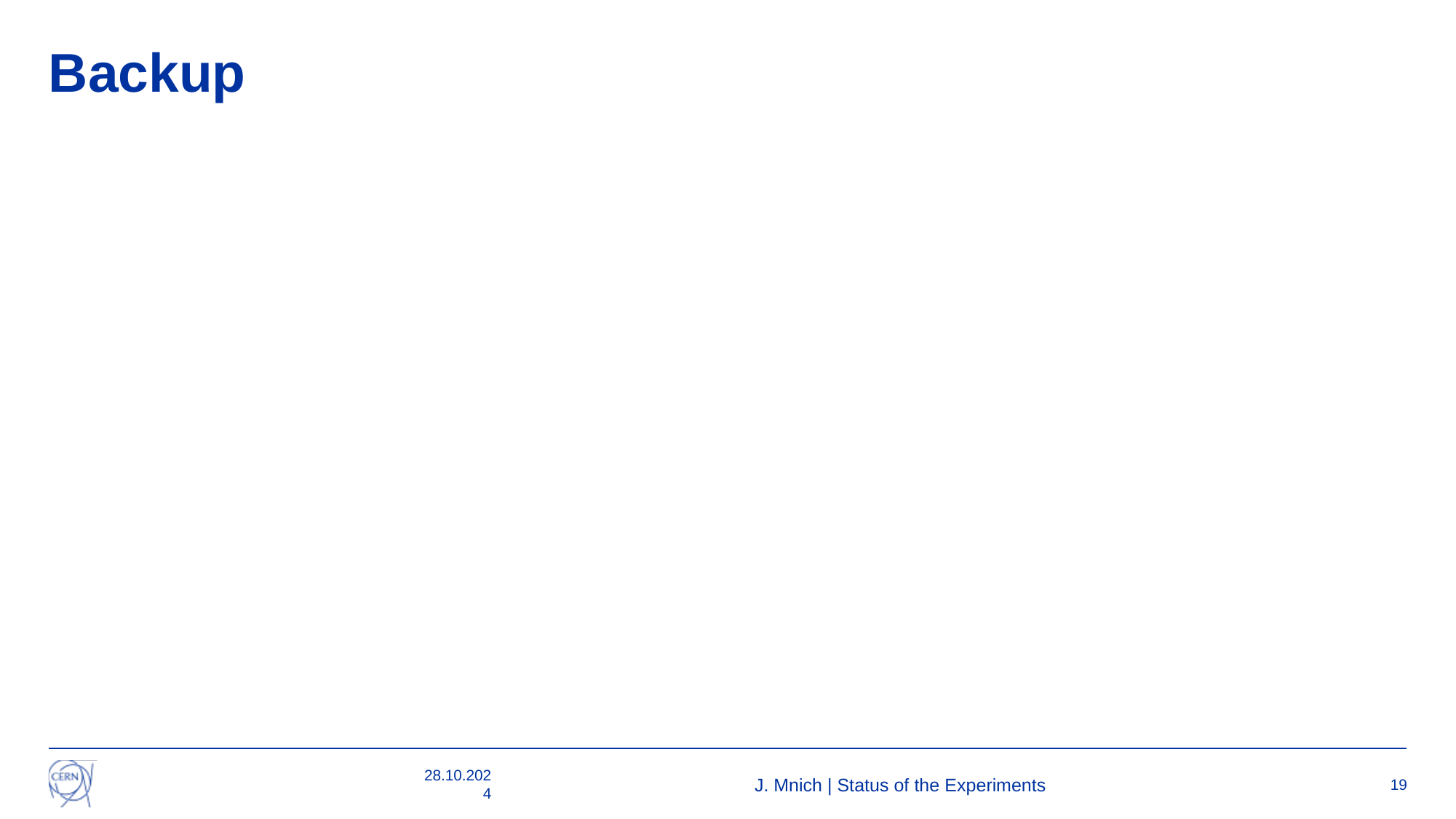

# Backup

28.10.2024
J. Mnich | Status of the Experiments
19